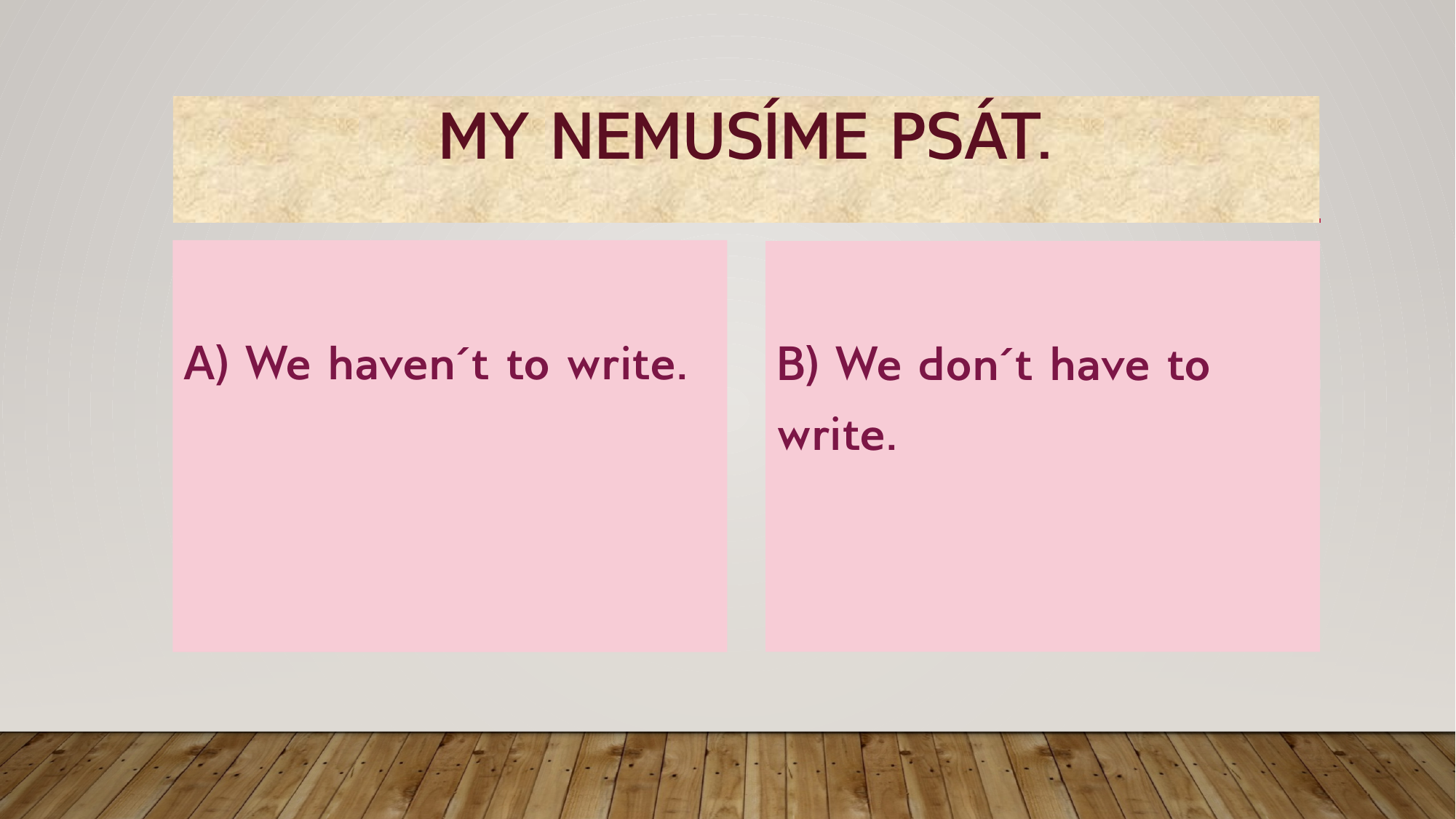

# My nemusíme psát.

A) We haven´t to write.

B) We don´t have to write.